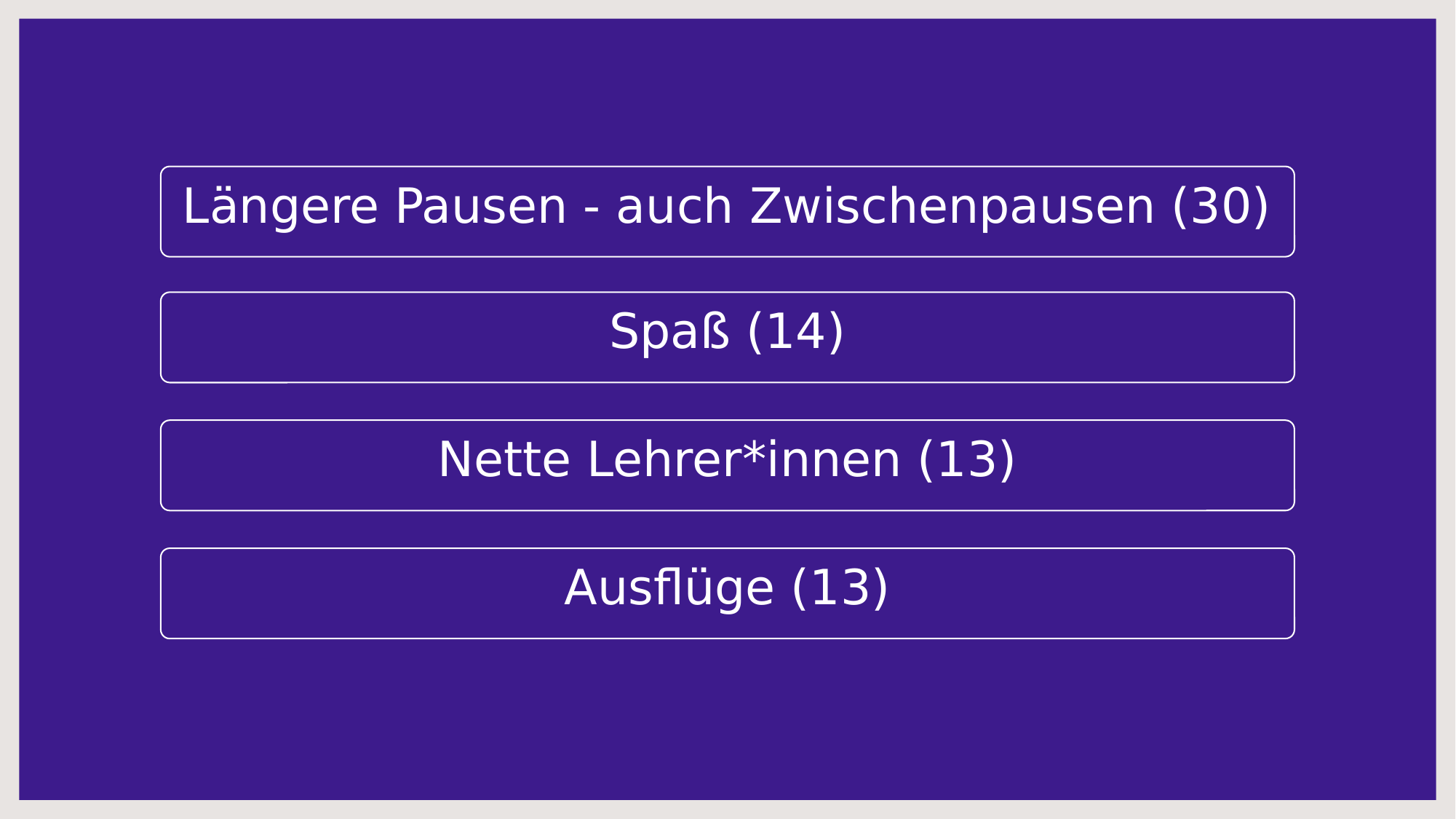

Längere Pausen - auch Zwischenpausen (30)
Spaß (14)
Nette Lehrer*innen (13)
Ausflüge (13)